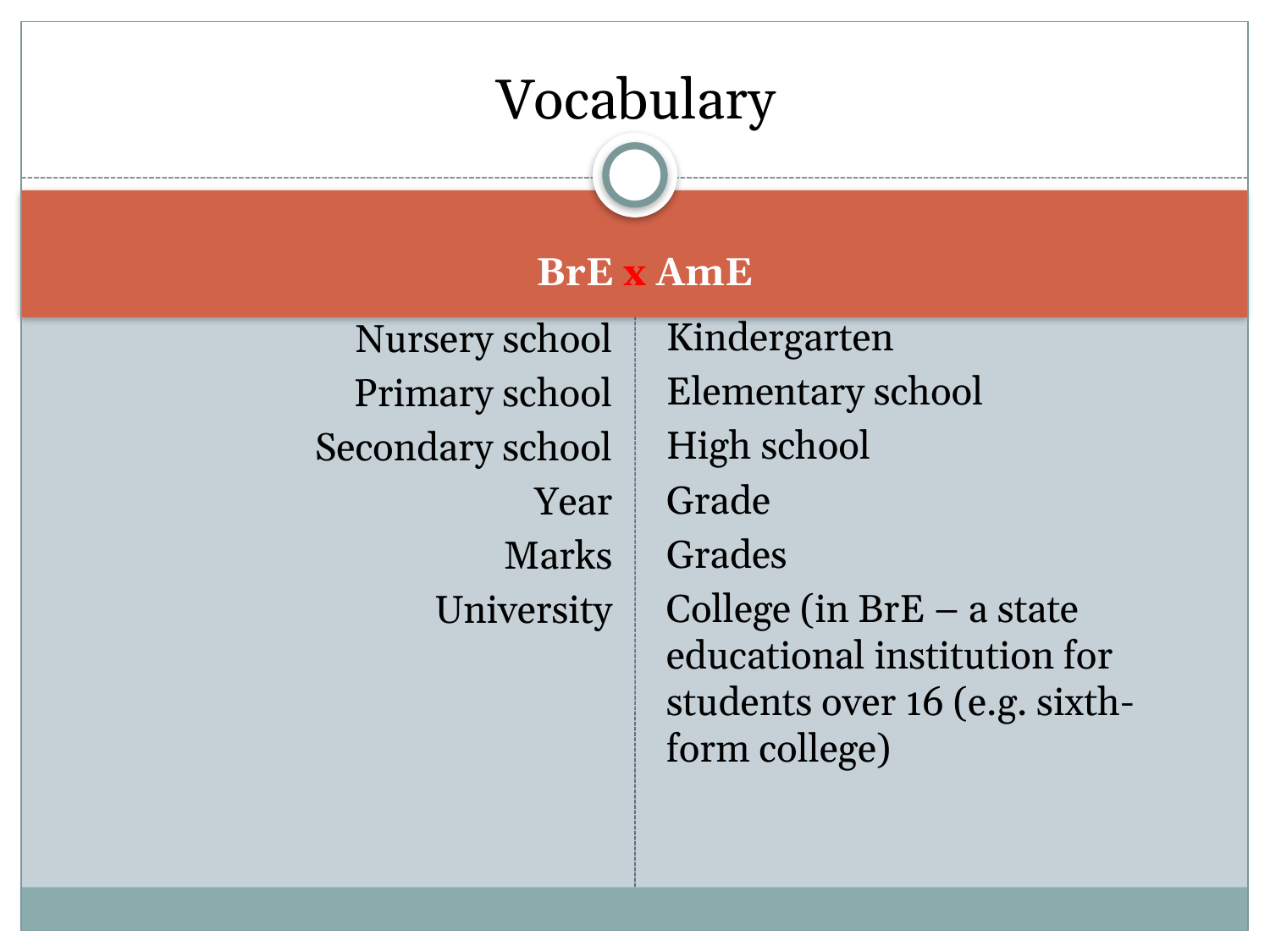

# Vocabulary
BrE x AmE
Kindergarten
Elementary school
High school
Grade
Grades
College (in BrE – a state educational institution for students over 16 (e.g. sixth-form college)
Nursery school
Primary school
Secondary school
Year
Marks
University